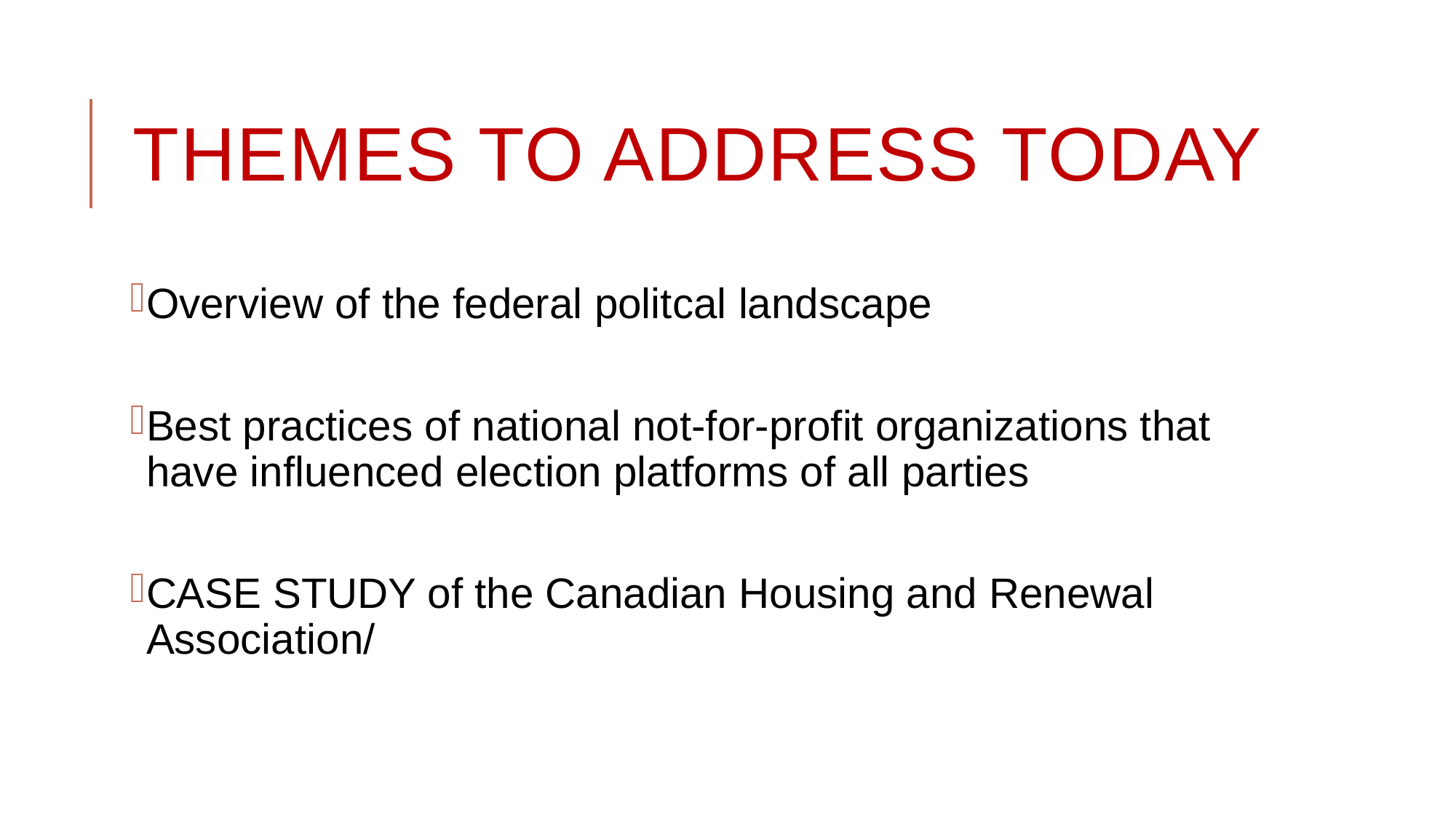

# Themes to address today

Overview of the federal politcal landscape

Best practices of national not-for-profit organizations that have influenced election platforms of all parties

CASE STUDY of the Canadian Housing and Renewal Association/